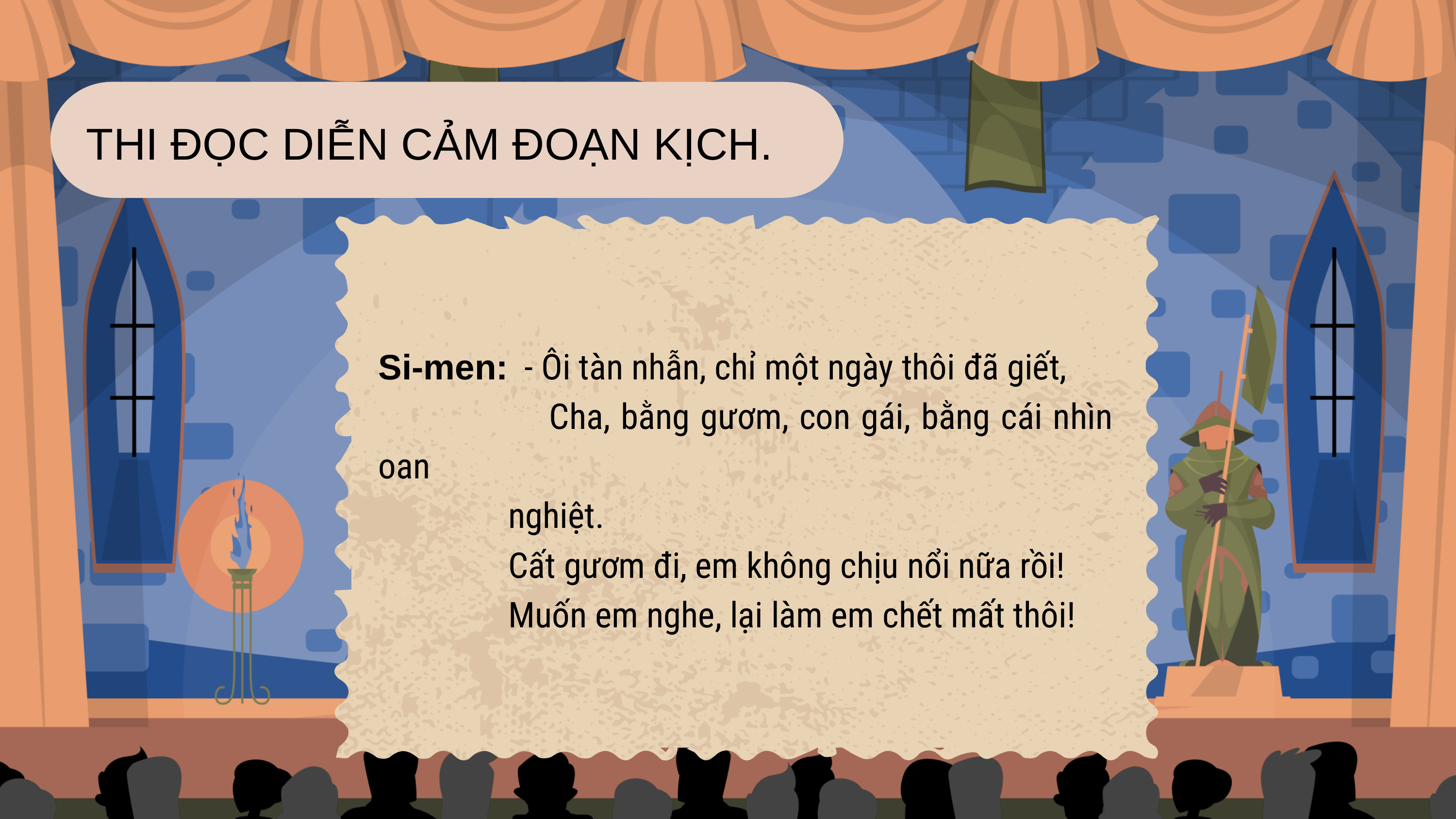

THI ĐỌC DIỄN CẢM ĐOẠN KỊCH.

Si-men:  - Ôi tàn nhẫn, chỉ một ngày thôi đã giết,
                Cha, bằng gươm, con gái, bằng cái nhìn oan
                nghiệt.
                Cất gươm đi, em không chịu nổi nữa rồi!
                Muốn em nghe, lại làm em chết mất thôi!